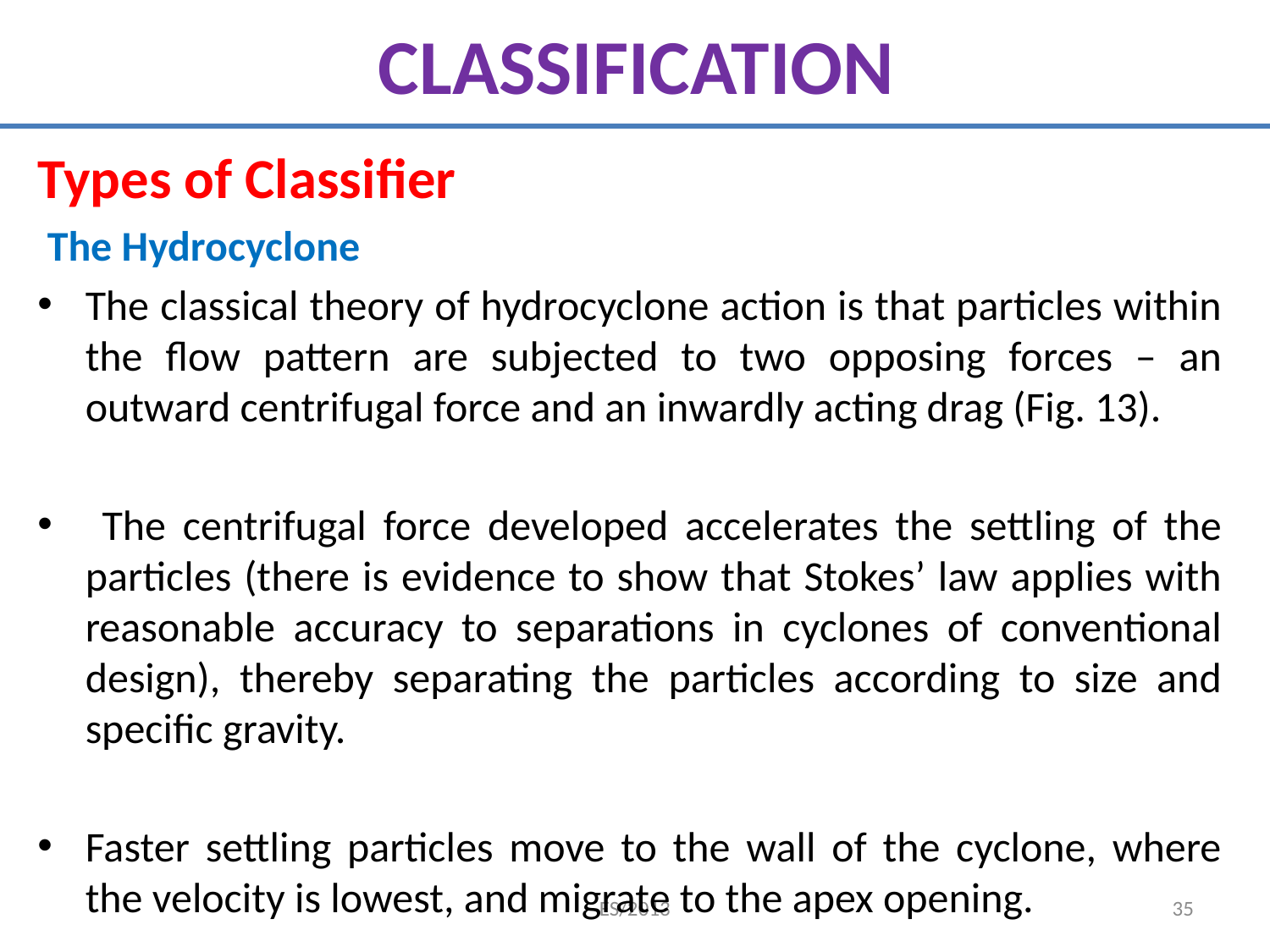

# CLASSIFICATION
Types of Classifier
 The Hydrocyclone
The classical theory of hydrocyclone action is that particles within the flow pattern are subjected to two opposing forces – an outward centrifugal force and an inwardly acting drag (Fig. 13).

 The centrifugal force developed accelerates the settling of the particles (there is evidence to show that Stokes’ law applies with reasonable accuracy to separations in cyclones of conventional design), thereby separating the particles according to size and specific gravity.

Faster settling particles move to the wall of the cyclone, where the velocity is lowest, and migrate to the apex opening.

ES/2013
35